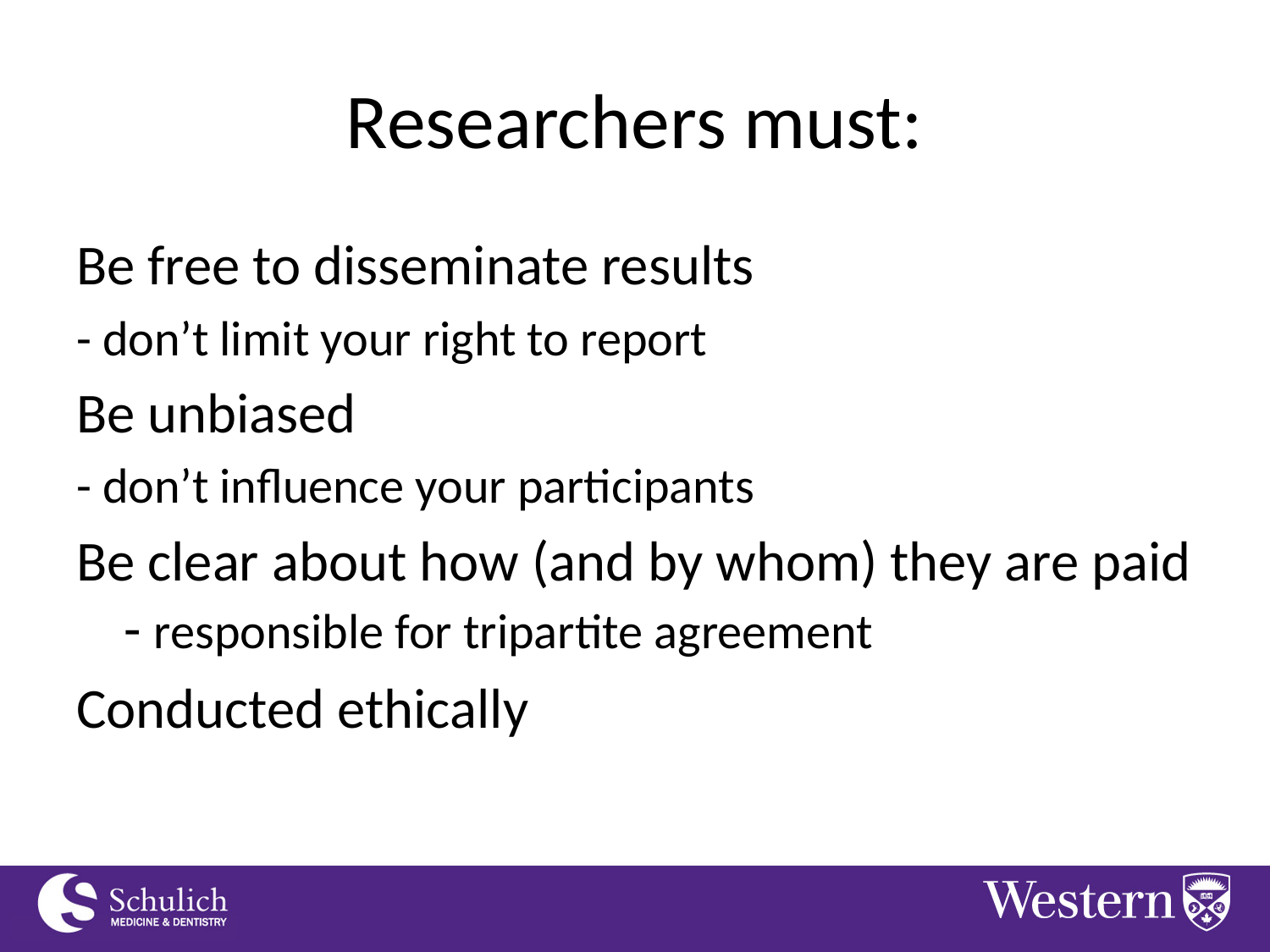

# Researchers must:
Be free to disseminate results
- don’t limit your right to report
Be unbiased
- don’t influence your participants
Be clear about how (and by whom) they are paid - responsible for tripartite agreement
Conducted ethically